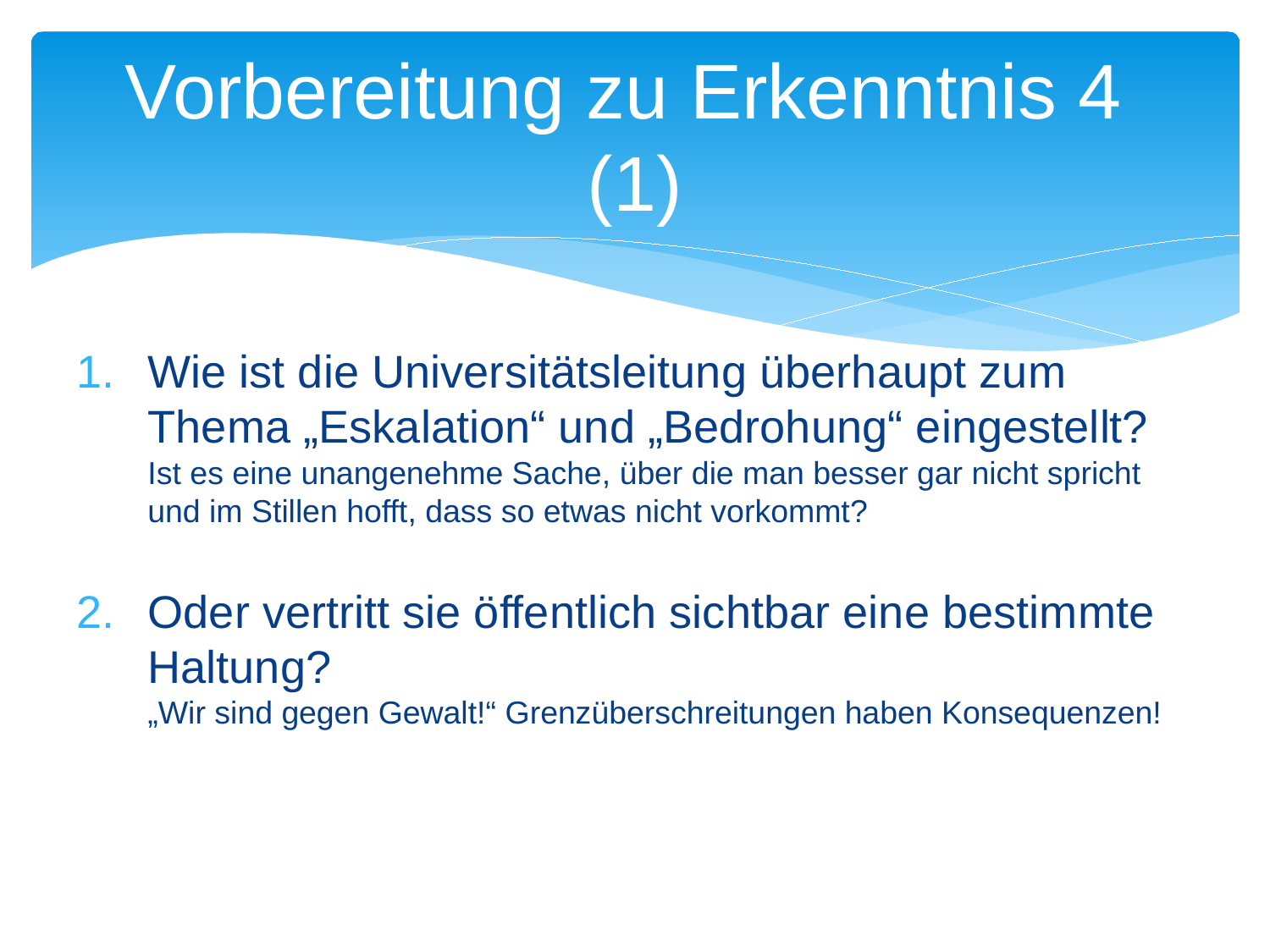

# Vorbereitung zu Erkenntnis 4  (1)
Wie ist die Universitätsleitung überhaupt zum Thema „Eskalation“ und „Bedrohung“ eingestellt?
Ist es eine unangenehme Sache, über die man besser gar nicht spricht und im Stillen hofft, dass so etwas nicht vorkommt?

Oder vertritt sie öffentlich sichtbar eine bestimmte Haltung?
„Wir sind gegen Gewalt!“ Grenzüberschreitungen haben Konsequenzen!